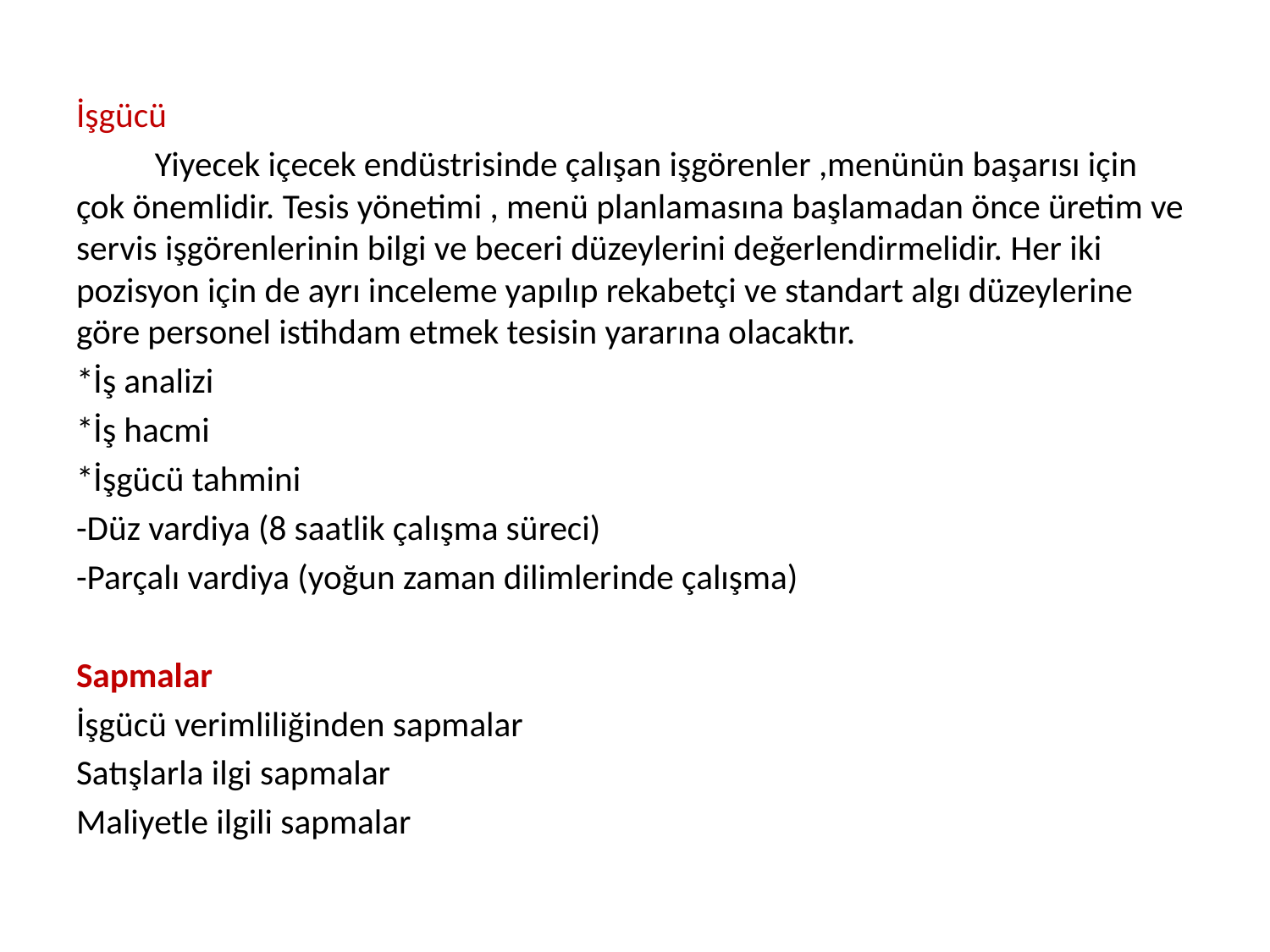

İşgücü
	Yiyecek içecek endüstrisinde çalışan işgörenler ,menünün başarısı için çok önemlidir. Tesis yönetimi , menü planlamasına başlamadan önce üretim ve servis işgörenlerinin bilgi ve beceri düzeylerini değerlendirmelidir. Her iki pozisyon için de ayrı inceleme yapılıp rekabetçi ve standart algı düzeylerine göre personel istihdam etmek tesisin yararına olacaktır.
*İş analizi
*İş hacmi
*İşgücü tahmini
-Düz vardiya (8 saatlik çalışma süreci)
-Parçalı vardiya (yoğun zaman dilimlerinde çalışma)

Sapmalar
İşgücü verimliliğinden sapmalar
Satışlarla ilgi sapmalar
Maliyetle ilgili sapmalar